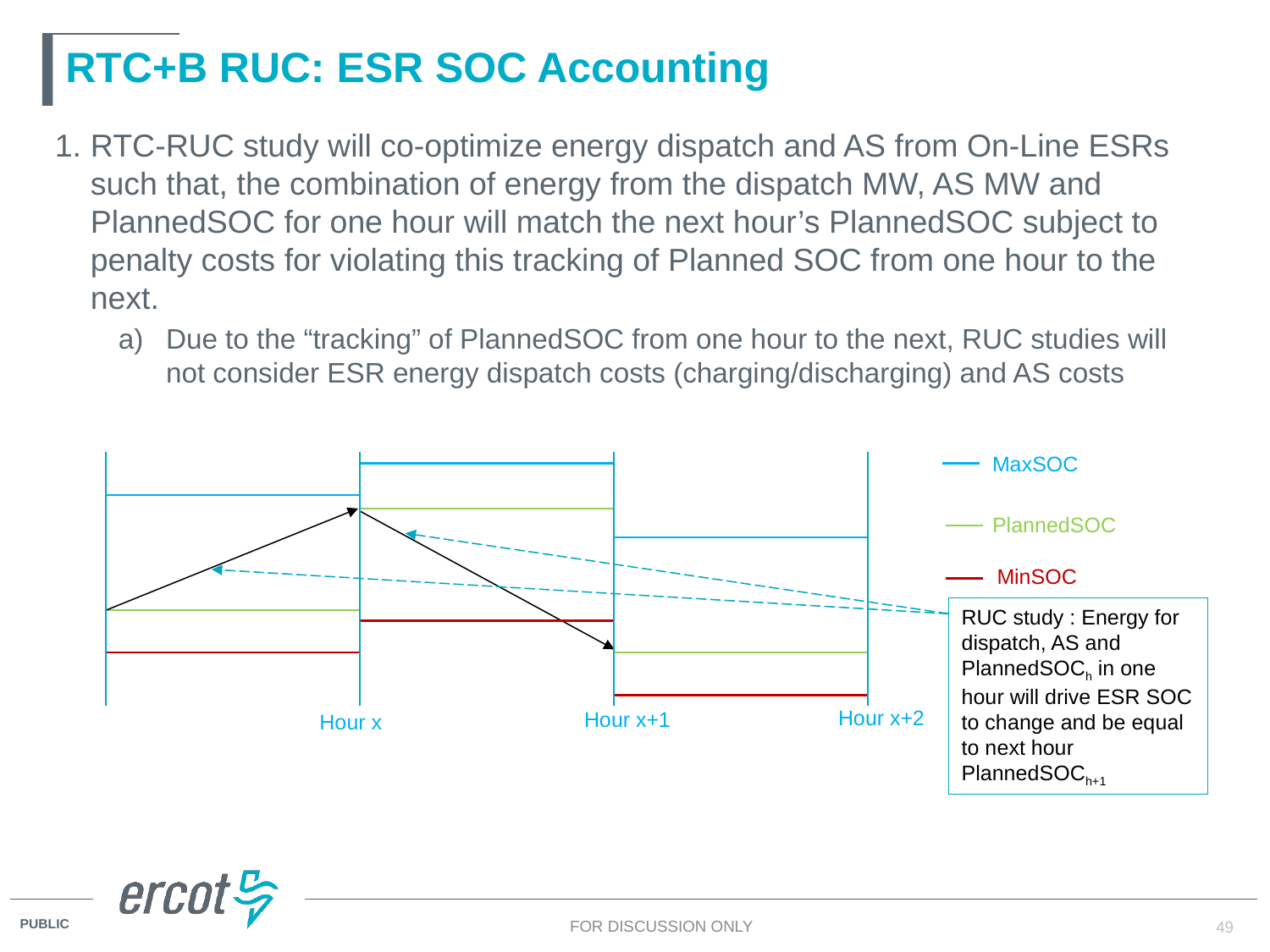

# RTC+B RUC: ESR SOC Accounting
RTC-RUC study will co-optimize energy dispatch and AS from On-Line ESRs such that, the combination of energy from the dispatch MW, AS MW and PlannedSOC for one hour will match the next hour’s PlannedSOC subject to penalty costs for violating this tracking of Planned SOC from one hour to the next.
Due to the “tracking” of PlannedSOC from one hour to the next, RUC studies will not consider ESR energy dispatch costs (charging/discharging) and AS costs

MaxSOC
PlannedSOC
MinSOC
RUC study : Energy for dispatch, AS and PlannedSOCh in one hour will drive ESR SOC to change and be equal to next hour PlannedSOCh+1
Hour x+2
Hour x+1
Hour x
FOR DISCUSSION ONLY
49